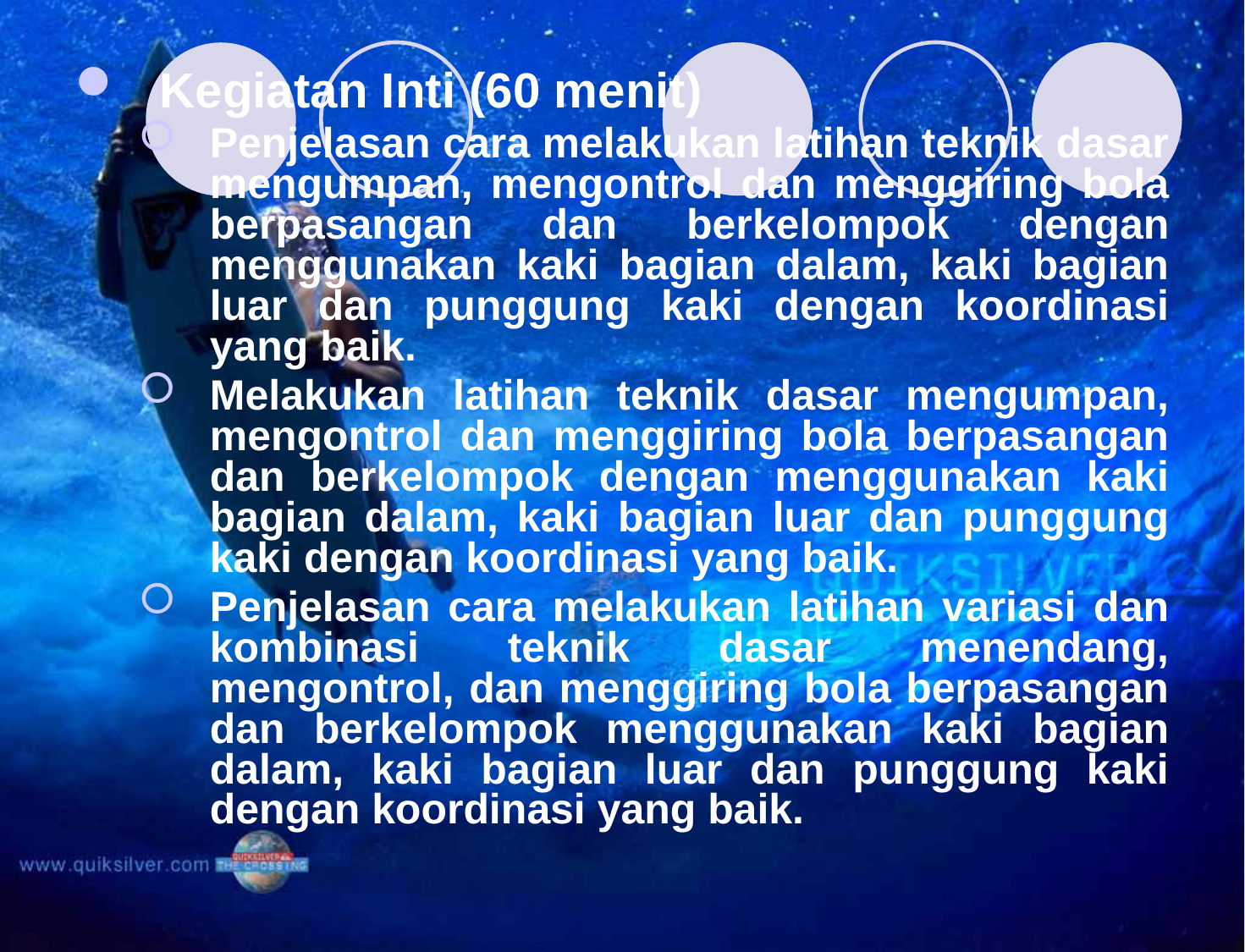

Kegiatan Inti (60 menit)
Penjelasan cara melakukan latihan teknik dasar mengumpan, mengontrol dan menggiring bola berpasangan dan berkelompok dengan menggunakan kaki bagian dalam, kaki bagian luar dan punggung kaki dengan koordinasi yang baik.
Melakukan latihan teknik dasar mengumpan, mengontrol dan menggiring bola berpasangan dan berkelompok dengan menggunakan kaki bagian dalam, kaki bagian luar dan punggung kaki dengan koordinasi yang baik.
Penjelasan cara melakukan latihan variasi dan kombinasi teknik dasar menendang, mengontrol, dan menggiring bola berpasangan dan berkelompok menggunakan kaki bagian dalam, kaki bagian luar dan punggung kaki dengan koordinasi yang baik.